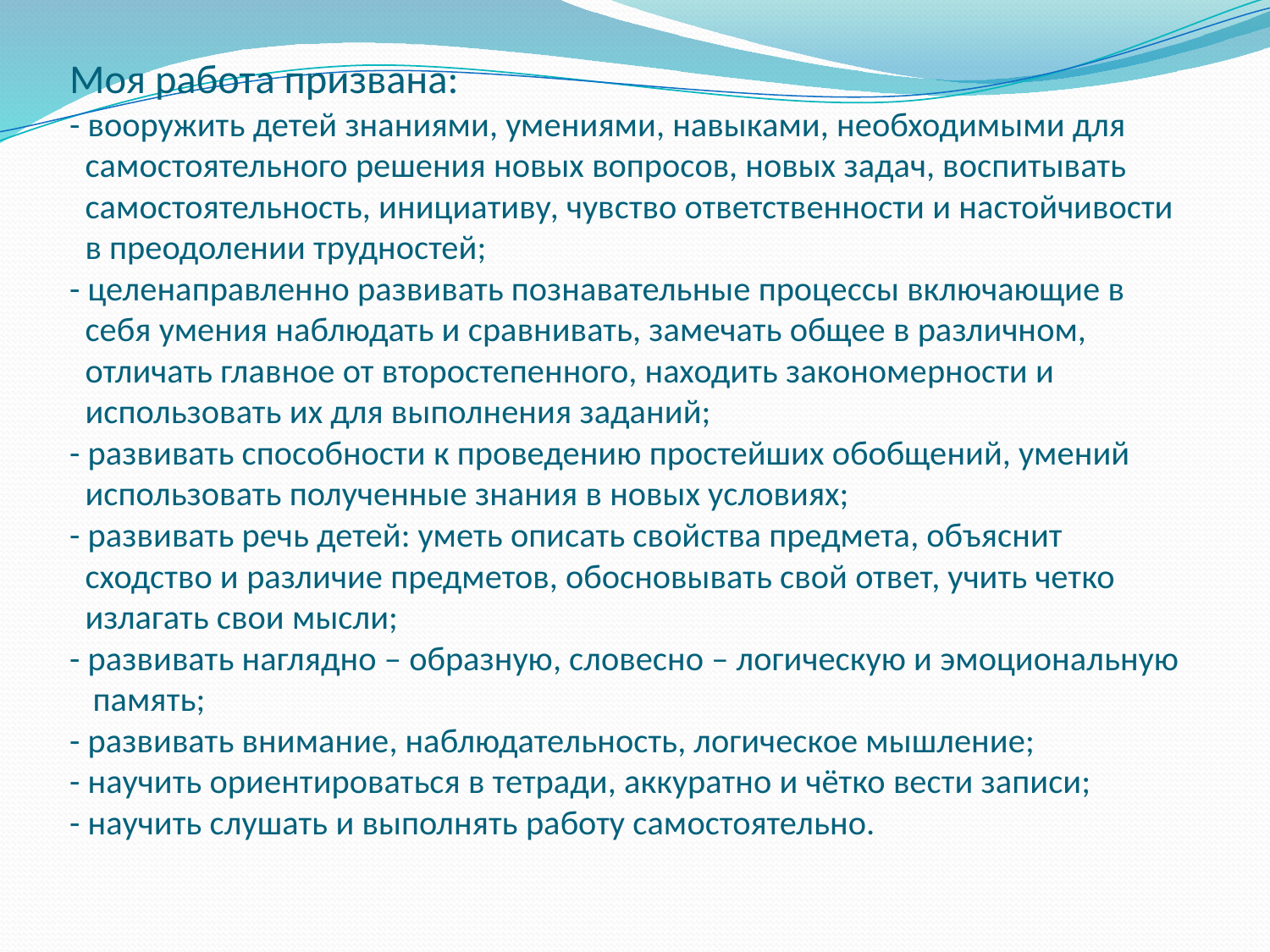

# Моя работа призвана: - вооружить детей знаниями, умениями, навыками, необходимыми для самостоятельного решения новых вопросов, новых задач, воспитывать самостоятельность, инициативу, чувство ответственности и настойчивости в преодолении трудностей; - целенаправленно развивать познавательные процессы включающие в себя умения наблюдать и сравнивать, замечать общее в различном, отличать главное от второстепенного, находить закономерности и использовать их для выполнения заданий; - развивать способности к проведению простейших обобщений, умений использовать полученные знания в новых условиях; - развивать речь детей: уметь описать свойства предмета, объяснит сходство и различие предметов, обосновывать свой ответ, учить четко излагать свои мысли; - развивать наглядно – образную, словесно – логическую и эмоциональную память; - развивать внимание, наблюдательность, логическое мышление; - научить ориентироваться в тетради, аккуратно и чётко вести записи; - научить слушать и выполнять работу самостоятельно.